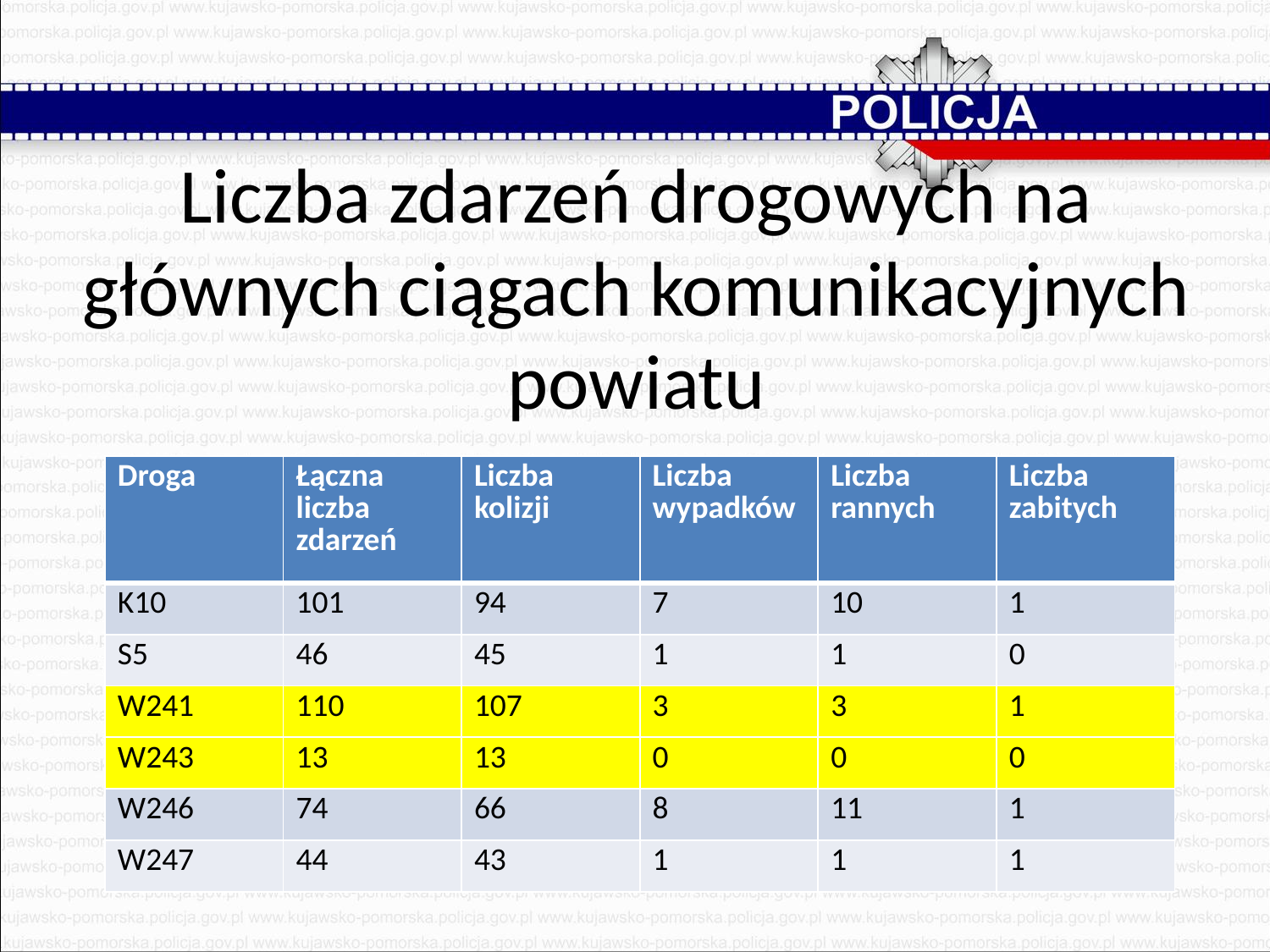

# Liczba zdarzeń drogowych na głównych ciągach komunikacyjnych powiatu
| Droga | Łączna liczba zdarzeń | Liczba kolizji | Liczba wypadków | Liczba rannych | Liczba zabitych |
| --- | --- | --- | --- | --- | --- |
| K10 | 101 | 94 | 7 | 10 | 1 |
| S5 | 46 | 45 | 1 | 1 | 0 |
| W241 | 110 | 107 | 3 | 3 | 1 |
| W243 | 13 | 13 | 0 | 0 | 0 |
| W246 | 74 | 66 | 8 | 11 | 1 |
| W247 | 44 | 43 | 1 | 1 | 1 |